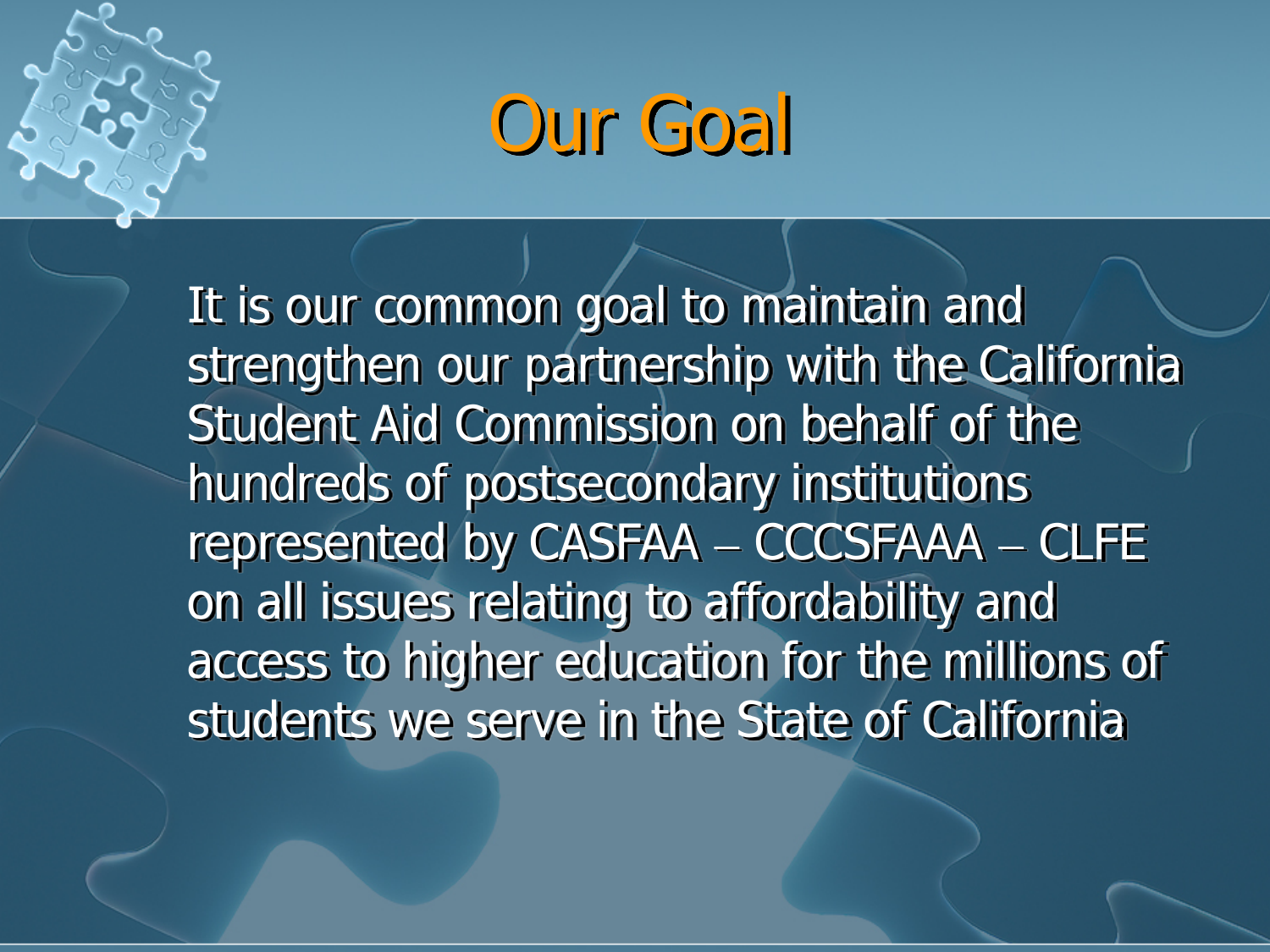

# Our Goal

	It is our common goal to maintain and strengthen our partnership with the California Student Aid Commission on behalf of the hundreds of postsecondary institutions  represented by CASFAA – CCCSFAAA – CLFE on all issues relating to affordability and access to higher education for the millions of students we serve in the State of California